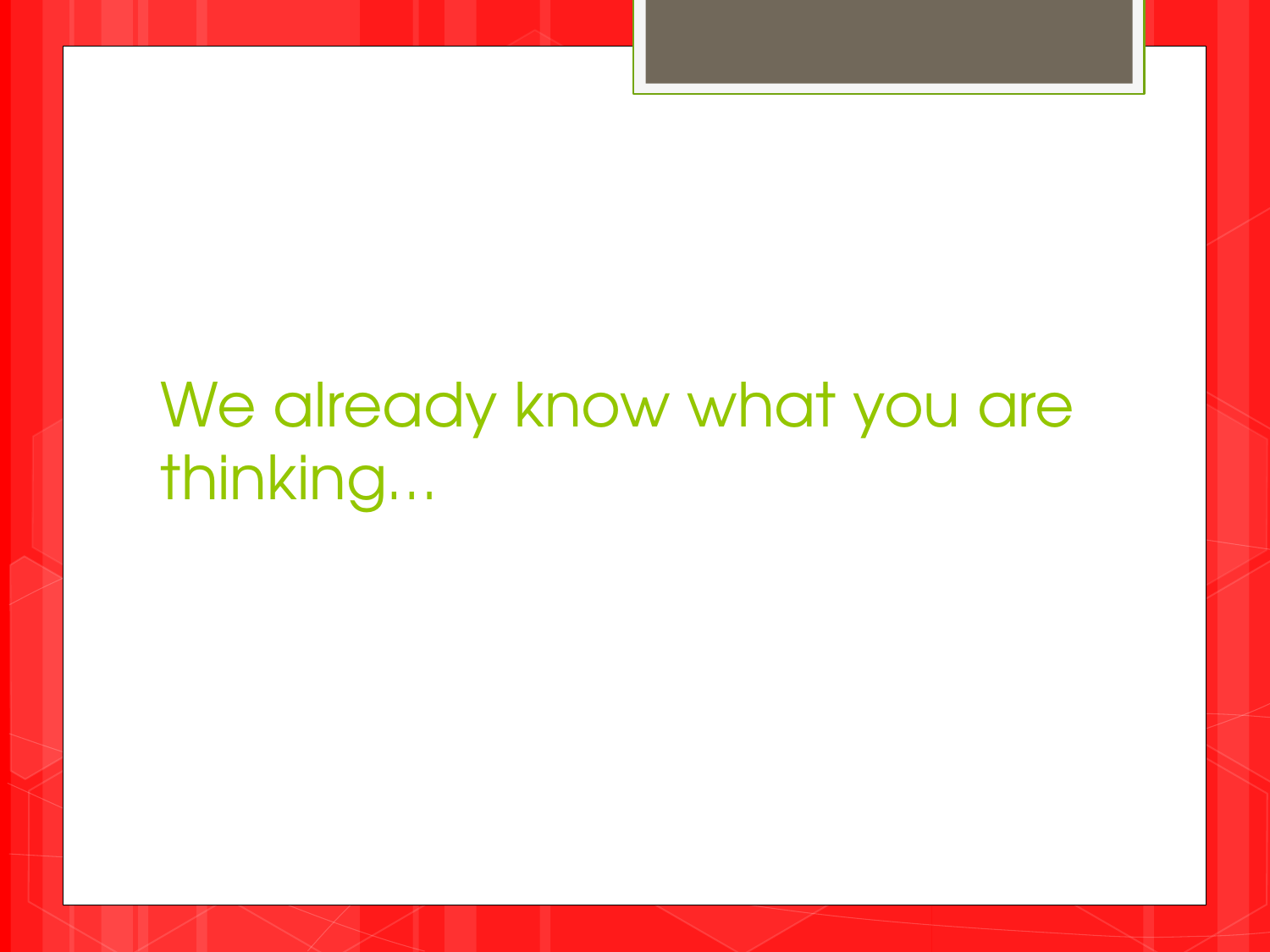

# We already know what you are thinking…